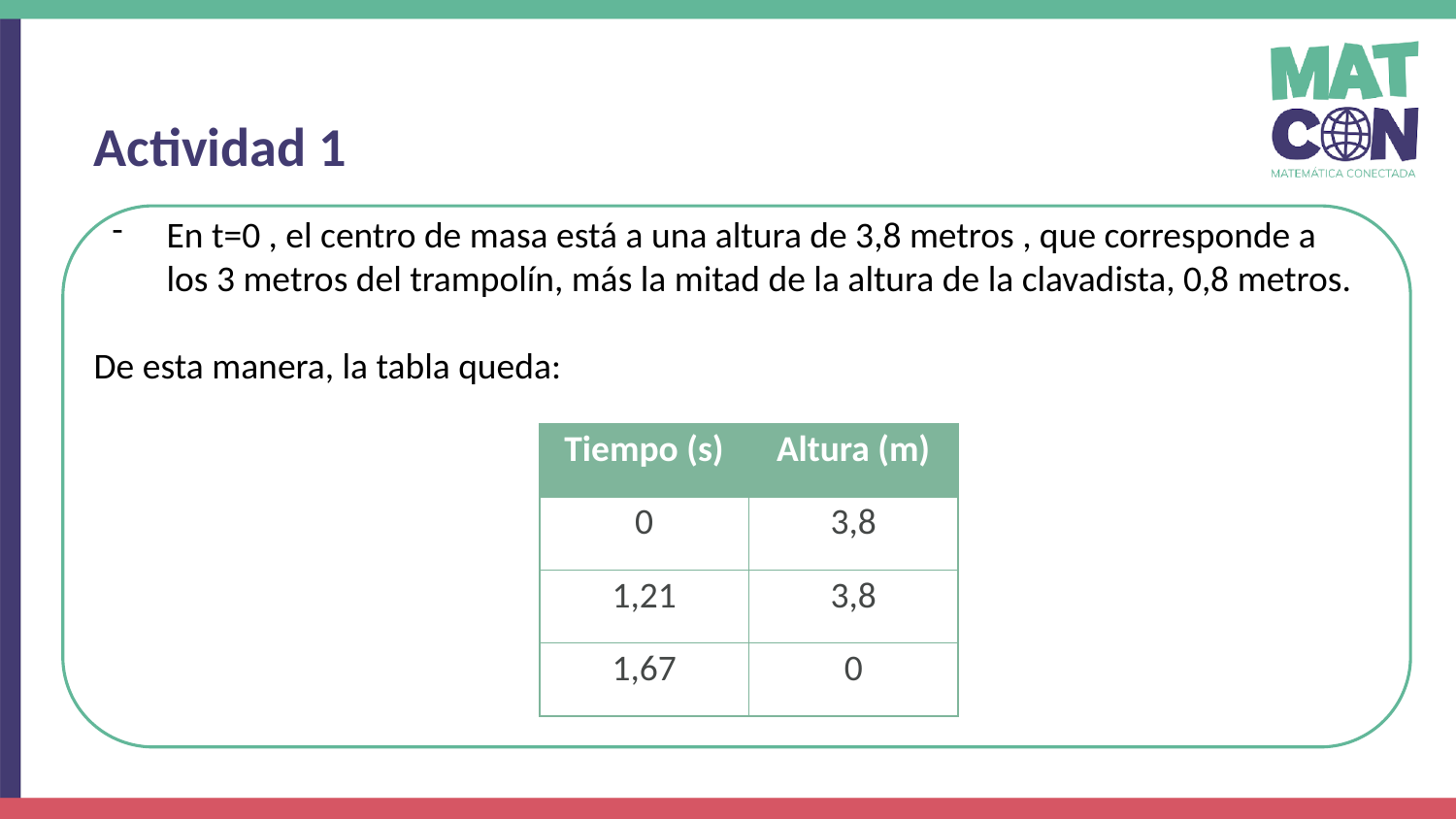

Actividad 1
En t=0 , el centro de masa está a una altura de 3,8 metros , que corresponde a los 3 metros del trampolín, más la mitad de la altura de la clavadista, 0,8 metros.

De esta manera, la tabla queda:

| Tiempo (s) | Altura (m) |
| --- | --- |
| 0 | 3,8 |
| 1,21 | 3,8 |
| 1,67 | 0 |